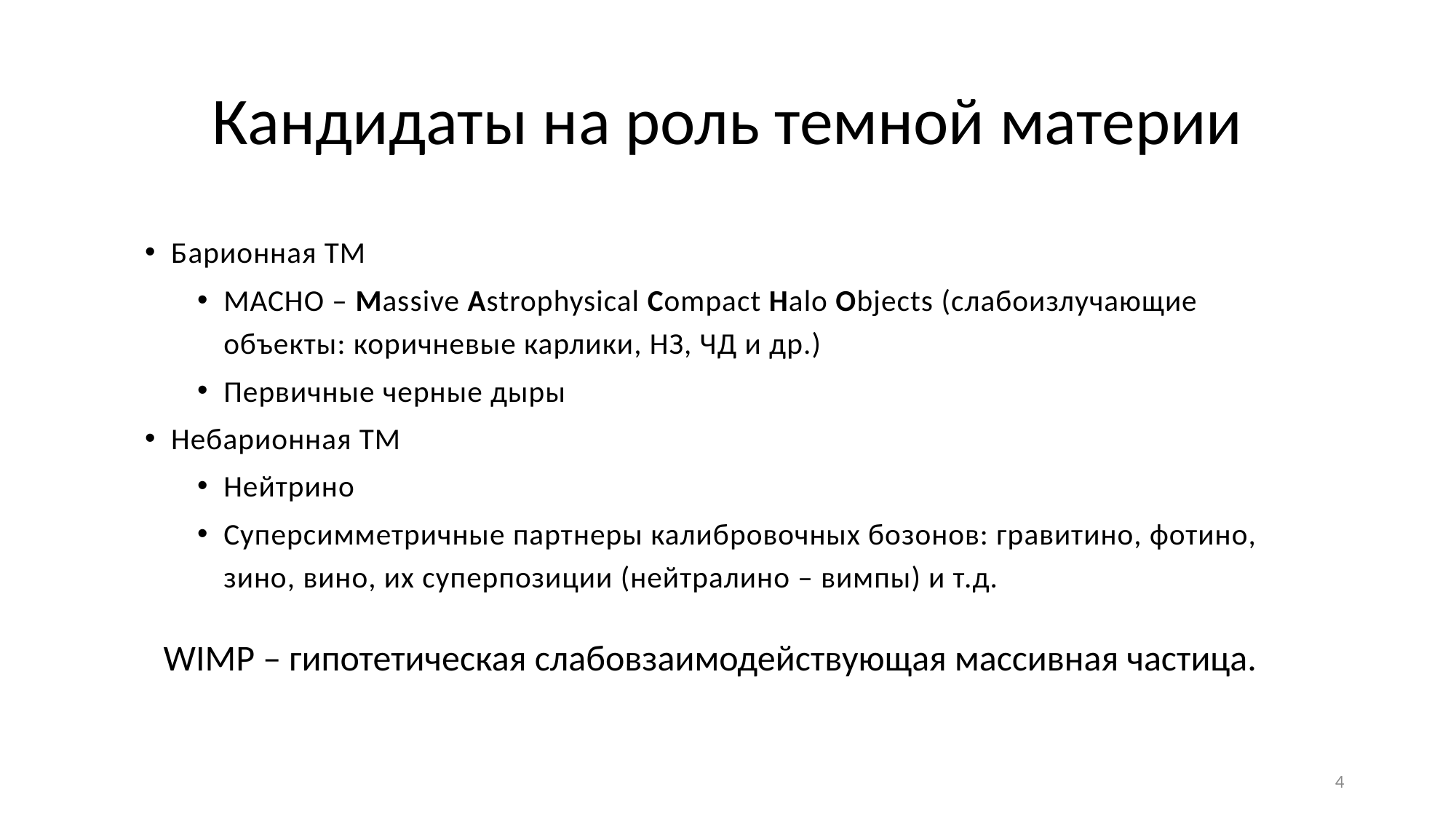

# Кандидаты на роль темной материи

Барионная ТМ
MACHO – Massive Astrophysical Compact Halo Objects (слабоизлучающие объекты: коричневые карлики, НЗ, ЧД и др.)
Первичные черные дыры
Небарионная ТМ
Нейтрино
Суперсимметричные партнеры калибровочных бозонов: гравитино, фотино, зино, вино, их суперпозиции (нейтралино – вимпы) и т.д.

WIMP – гипотетическая слабовзаимодействующая массивная частица.
4